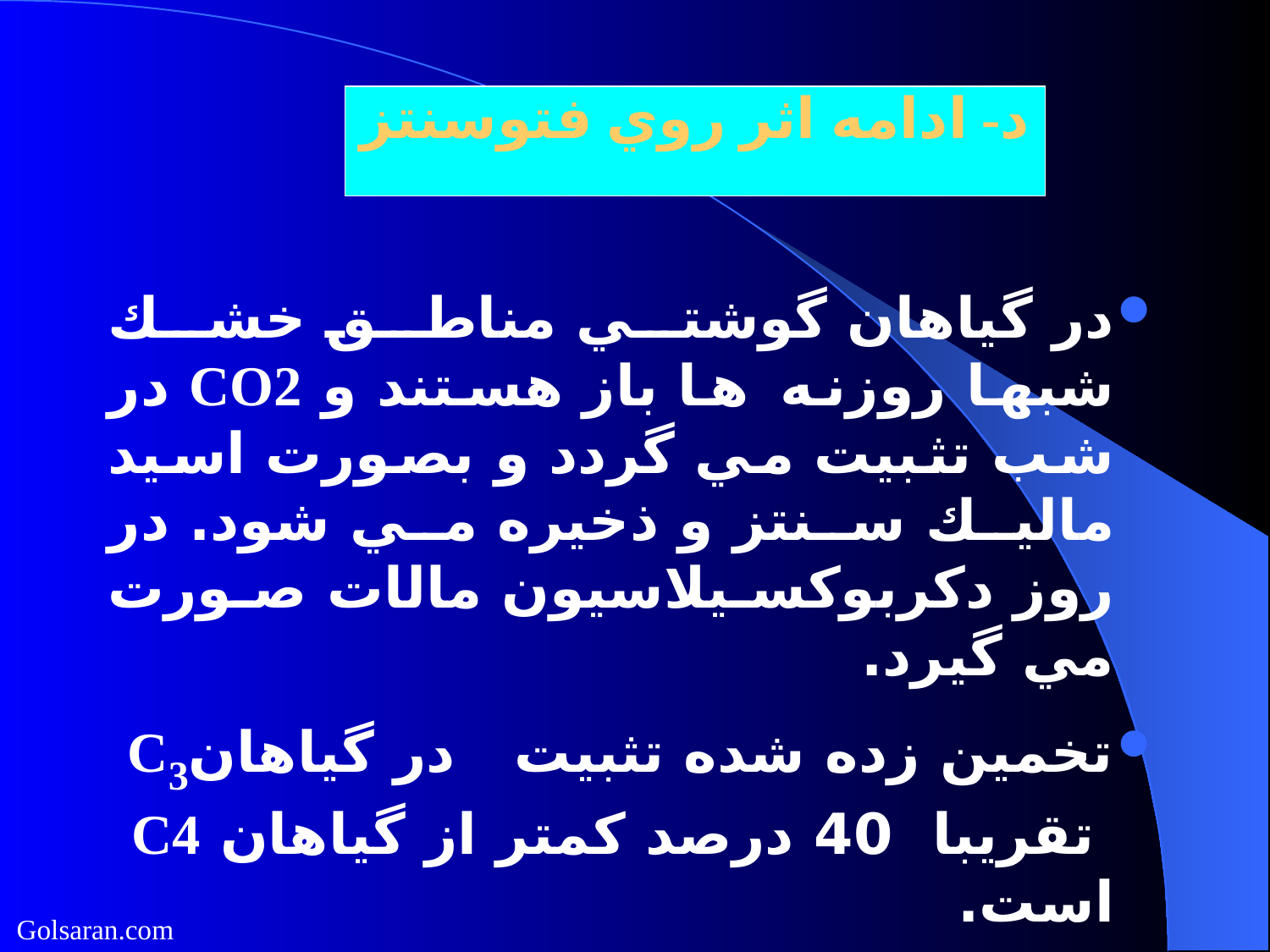

د- ادامه اثر روي فتوسنتز
در گياهان گوشتي مناطق خشك شبها روزنه ها باز هستند و CO2 در شب تثبيت مي گردد و بصورت اسيد ماليك سنتز و ذخيره مي شود. در روز دكربوكسيلاسيون مالات صورت مي گيرد.
تخمين زده شده تثبيت   در گياهانC3  تقريبا  40 درصد كمتر از گياهان C4  است.

Golsaran.com